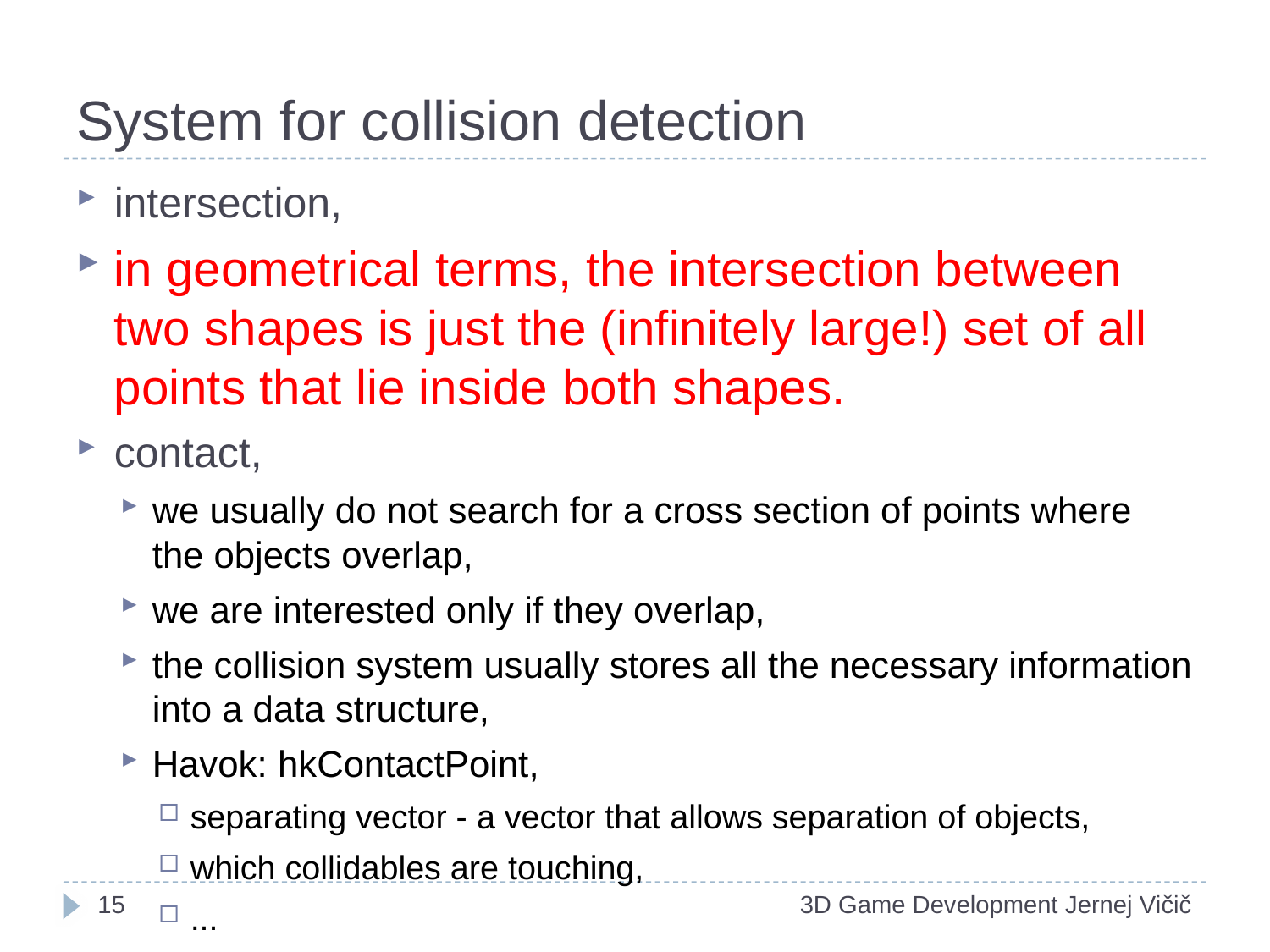

# System for collision detection
intersection,
in geometrical terms, the intersection between two shapes is just the (infinitely large!) set of all points that lie inside both shapes.
contact,
we usually do not search for a cross section of points where the objects overlap,
we are interested only if they overlap,
the collision system usually stores all the necessary information into a data structure,
Havok: hkContactPoint,
separating vector - a vector that allows separation of objects,
which collidables are touching,
...
15
3D Game Development Jernej Vičič